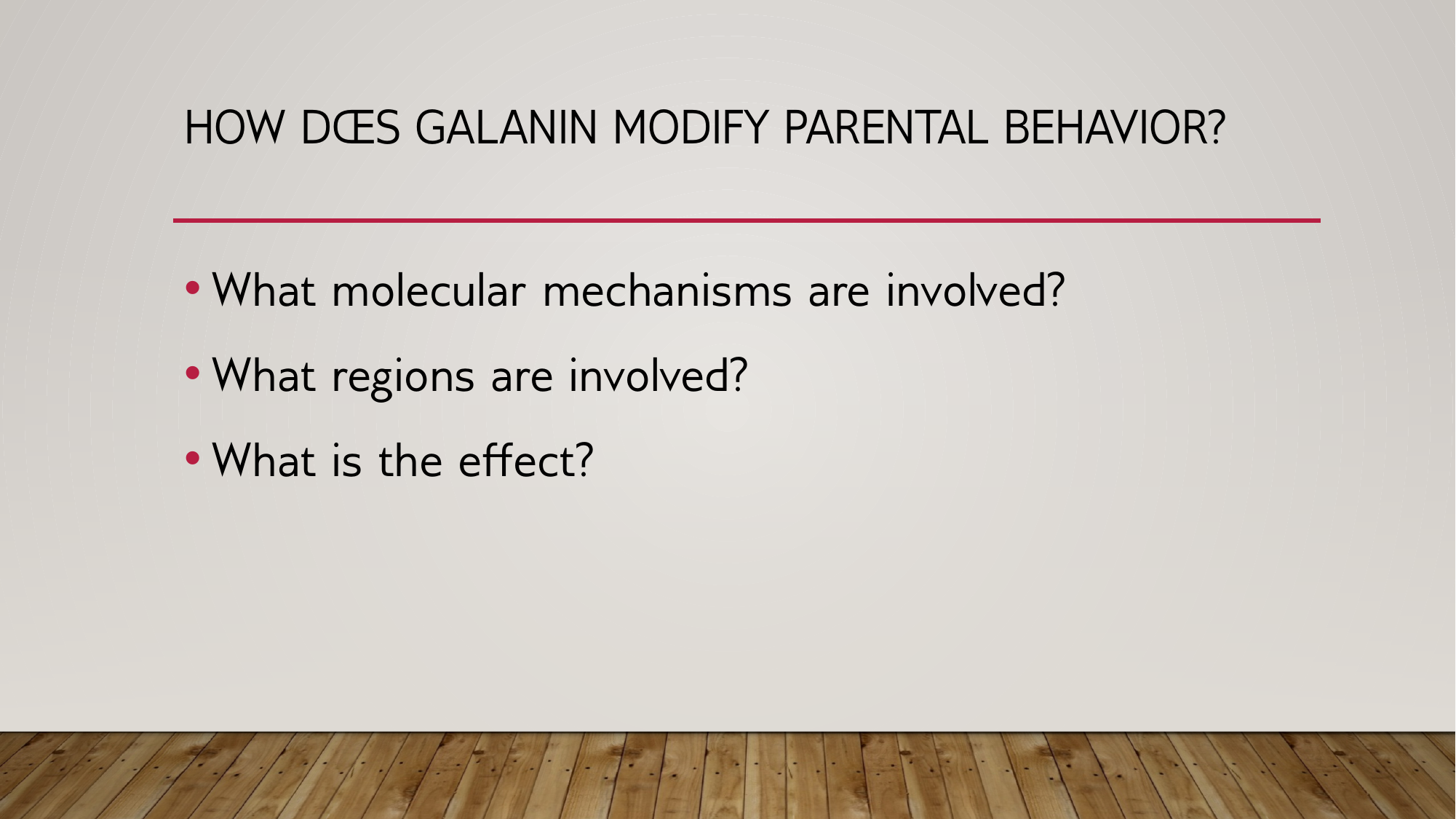

# How does galanin modify parental behavior?
What molecular mechanisms are involved?
What regions are involved?
What is the effect?